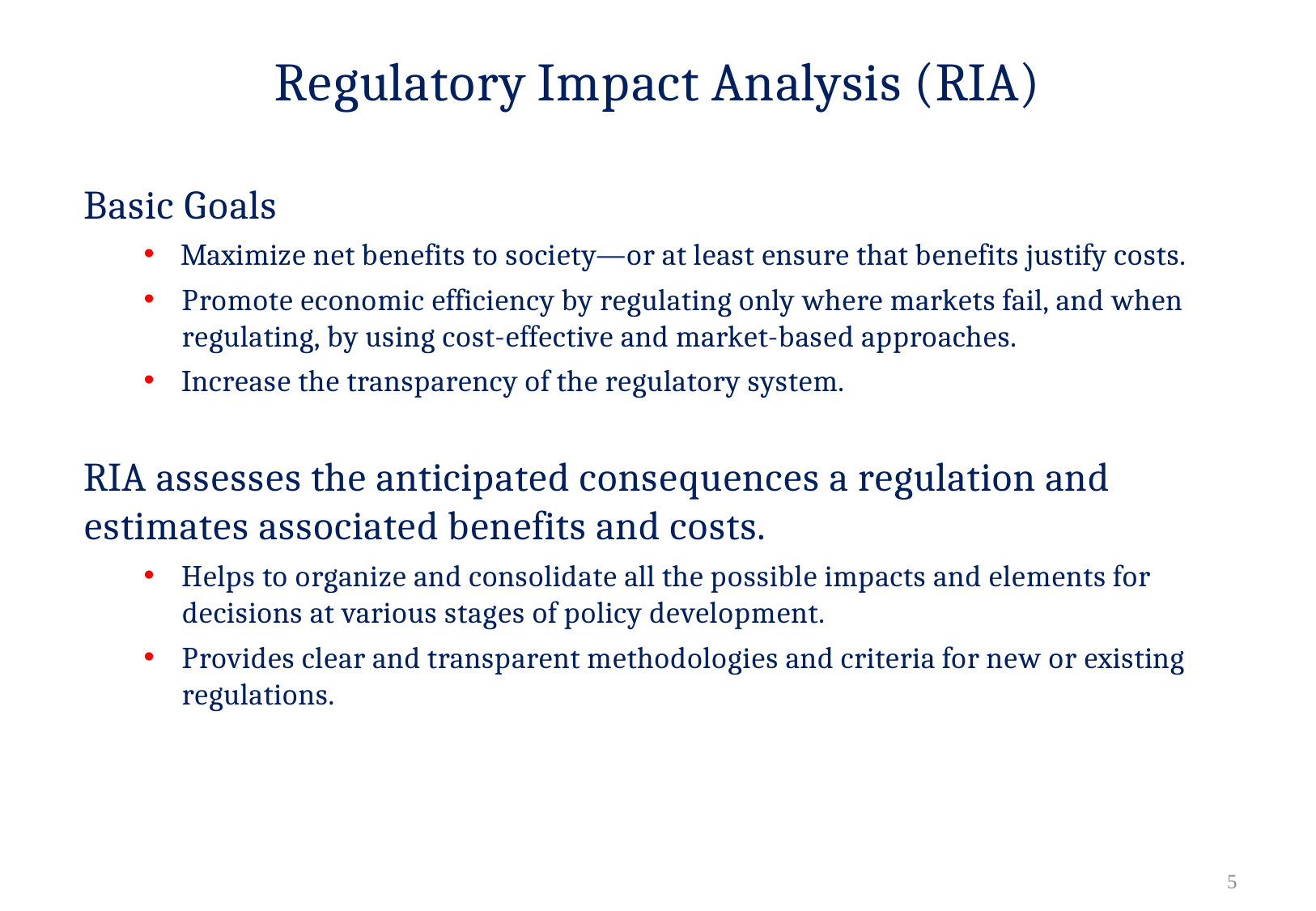

# Regulatory Impact Analysis (RIA)
Basic Goals
Maximize net benefits to society—or at least ensure that benefits justify costs.
Promote economic efficiency by regulating only where markets fail, and when regulating, by using cost-effective and market-based approaches.
Increase the transparency of the regulatory system.

RIA assesses the anticipated consequences a regulation and estimates associated benefits and costs.
Helps to organize and consolidate all the possible impacts and elements for decisions at various stages of policy development.
Provides clear and transparent methodologies and criteria for new or existing regulations.

5